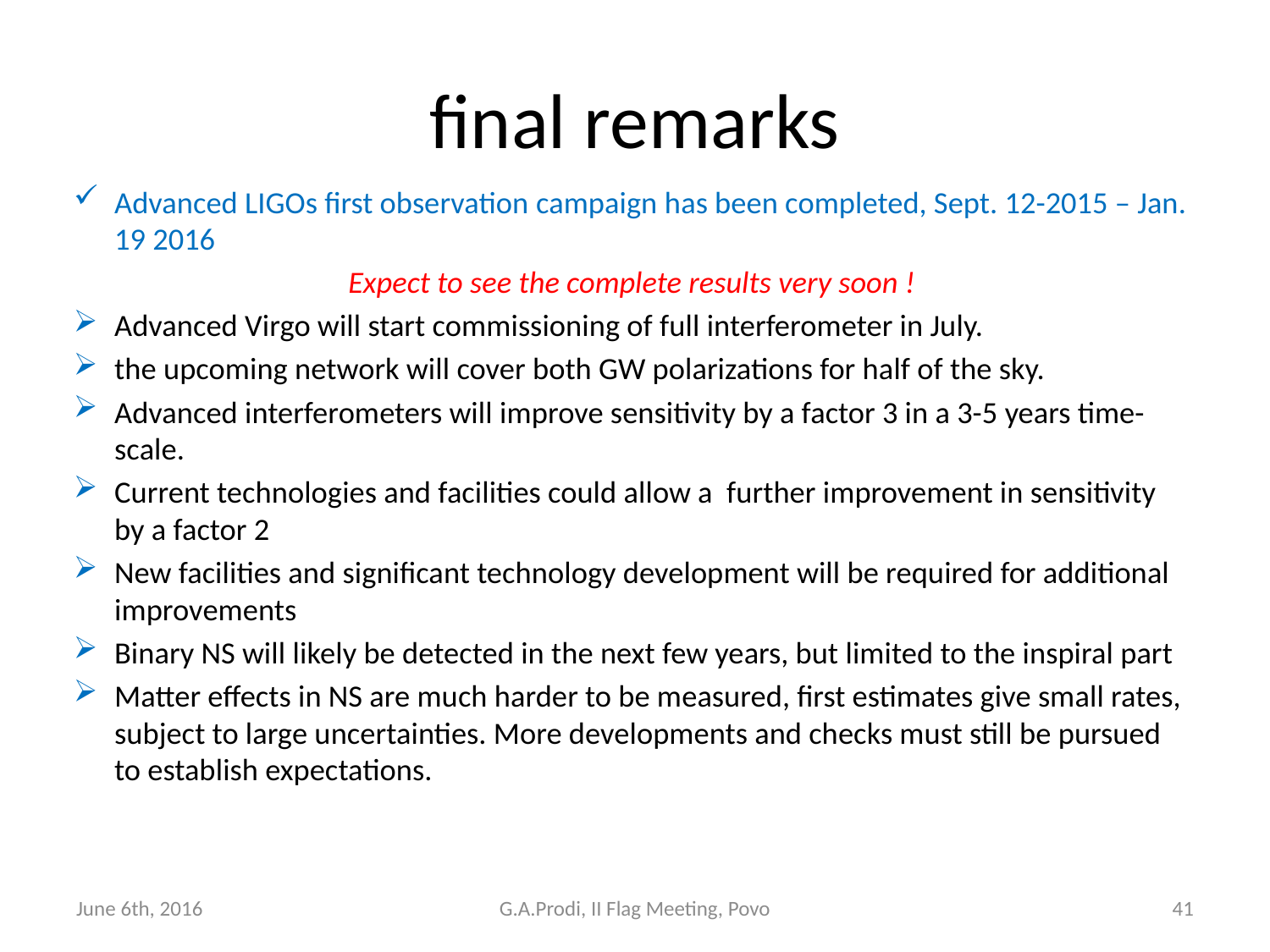

# final remarks
Advanced LIGOs first observation campaign has been completed, Sept. 12-2015 – Jan. 19 2016
Expect to see the complete results very soon !
Advanced Virgo will start commissioning of full interferometer in July.
the upcoming network will cover both GW polarizations for half of the sky.
Advanced interferometers will improve sensitivity by a factor 3 in a 3-5 years time-scale.
Current technologies and facilities could allow a  further improvement in sensitivity by a factor 2
New facilities and significant technology development will be required for additional improvements
Binary NS will likely be detected in the next few years, but limited to the inspiral part
Matter effects in NS are much harder to be measured, first estimates give small rates, subject to large uncertainties. More developments and checks must still be pursued to establish expectations.
June 6th, 2016
G.A.Prodi, II Flag Meeting, Povo
41